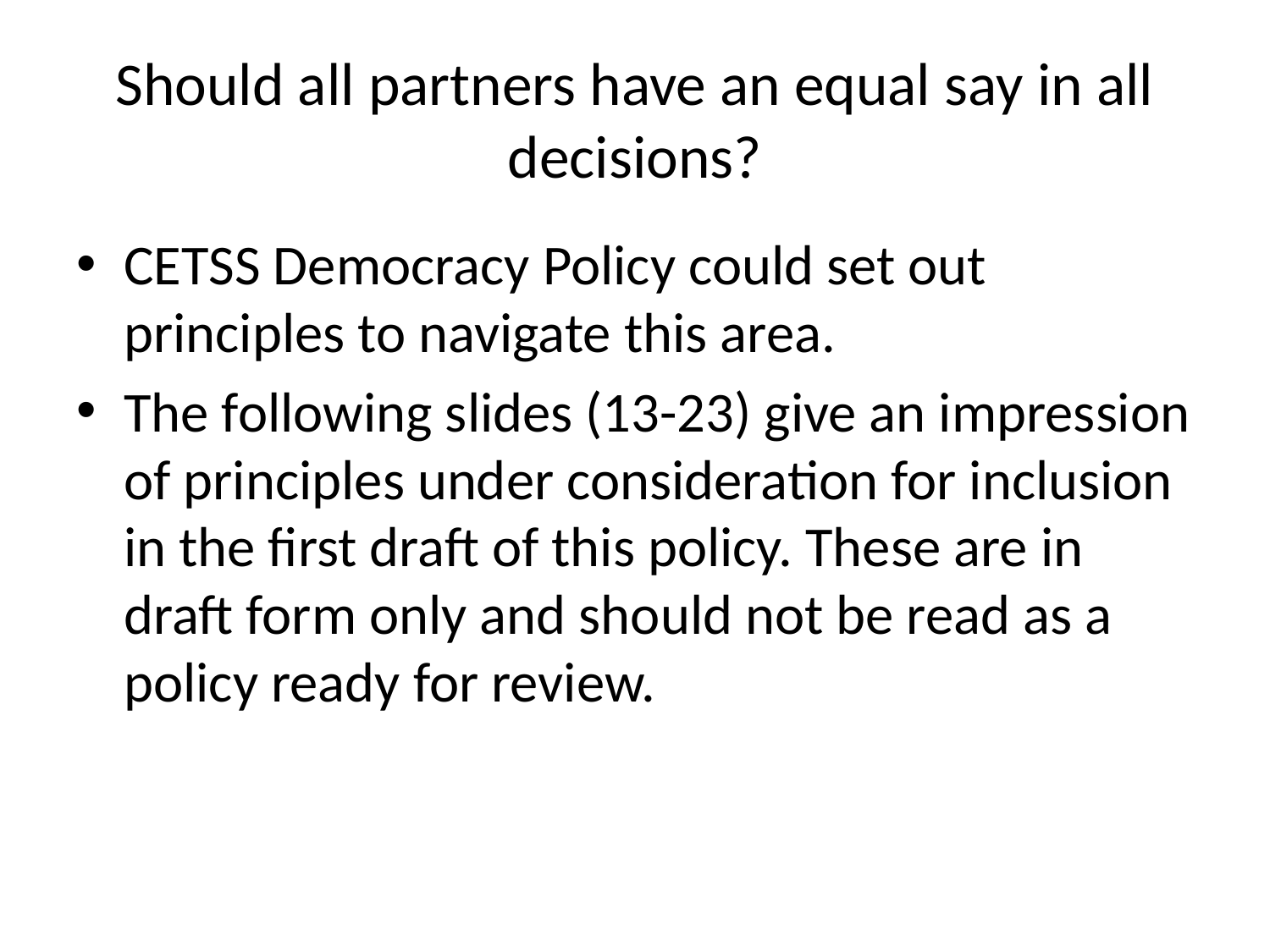

# Should all partners have an equal say in all decisions?
CETSS Democracy Policy could set out principles to navigate this area.
The following slides (13-23) give an impression of principles under consideration for inclusion in the first draft of this policy. These are in draft form only and should not be read as a policy ready for review.